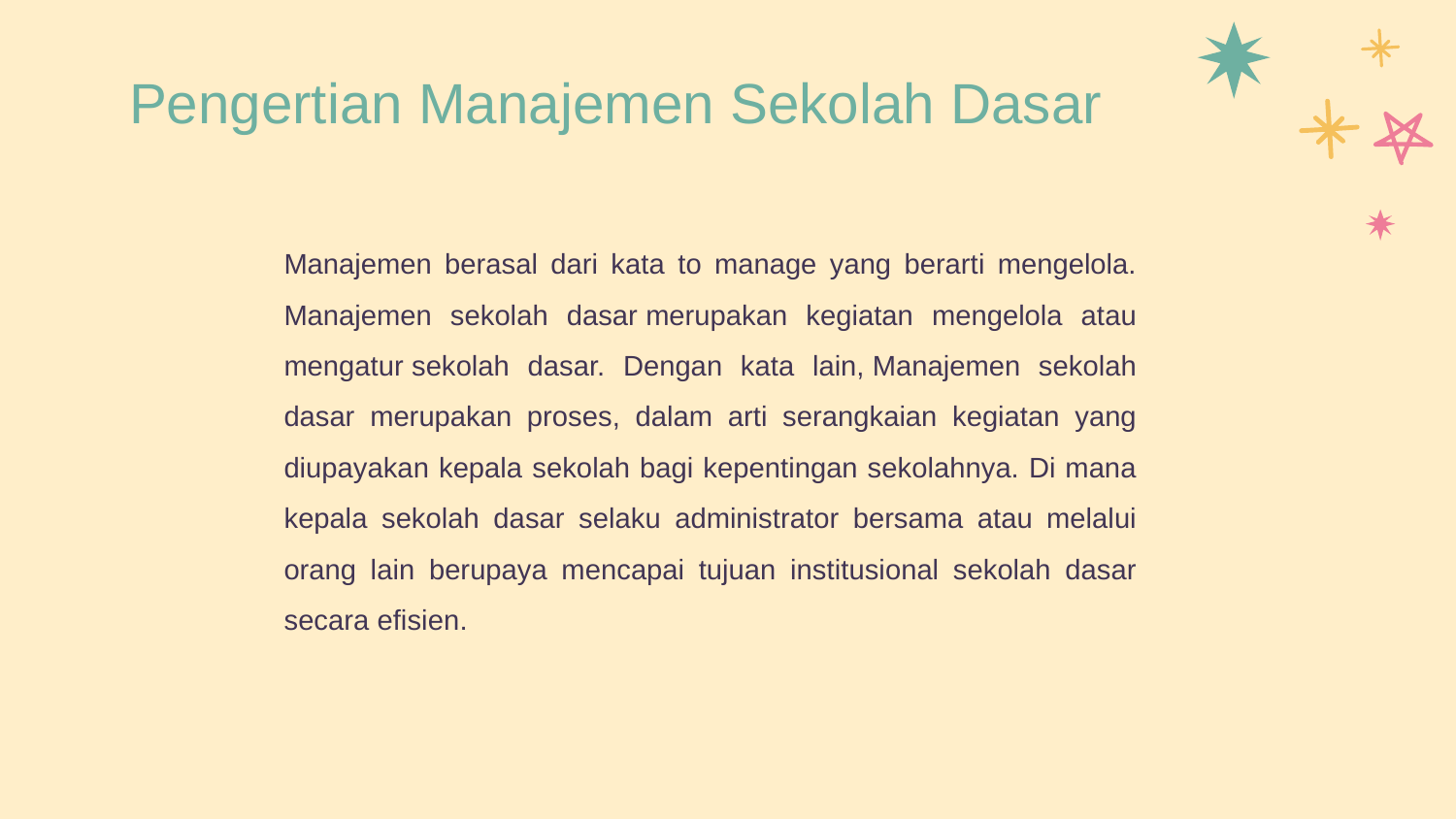

# Pengertian Manajemen Sekolah Dasar
Manajemen berasal dari kata to manage yang berarti mengelola. Manajemen sekolah dasar merupakan kegiatan mengelola atau mengatur sekolah dasar. Dengan kata lain, Manajemen sekolah dasar merupakan proses, dalam arti serangkaian kegiatan yang diupayakan kepala sekolah bagi kepentingan sekolahnya. Di mana kepala sekolah dasar selaku administrator bersama atau melalui orang lain berupaya mencapai tujuan institusional sekolah dasar secara efisien.